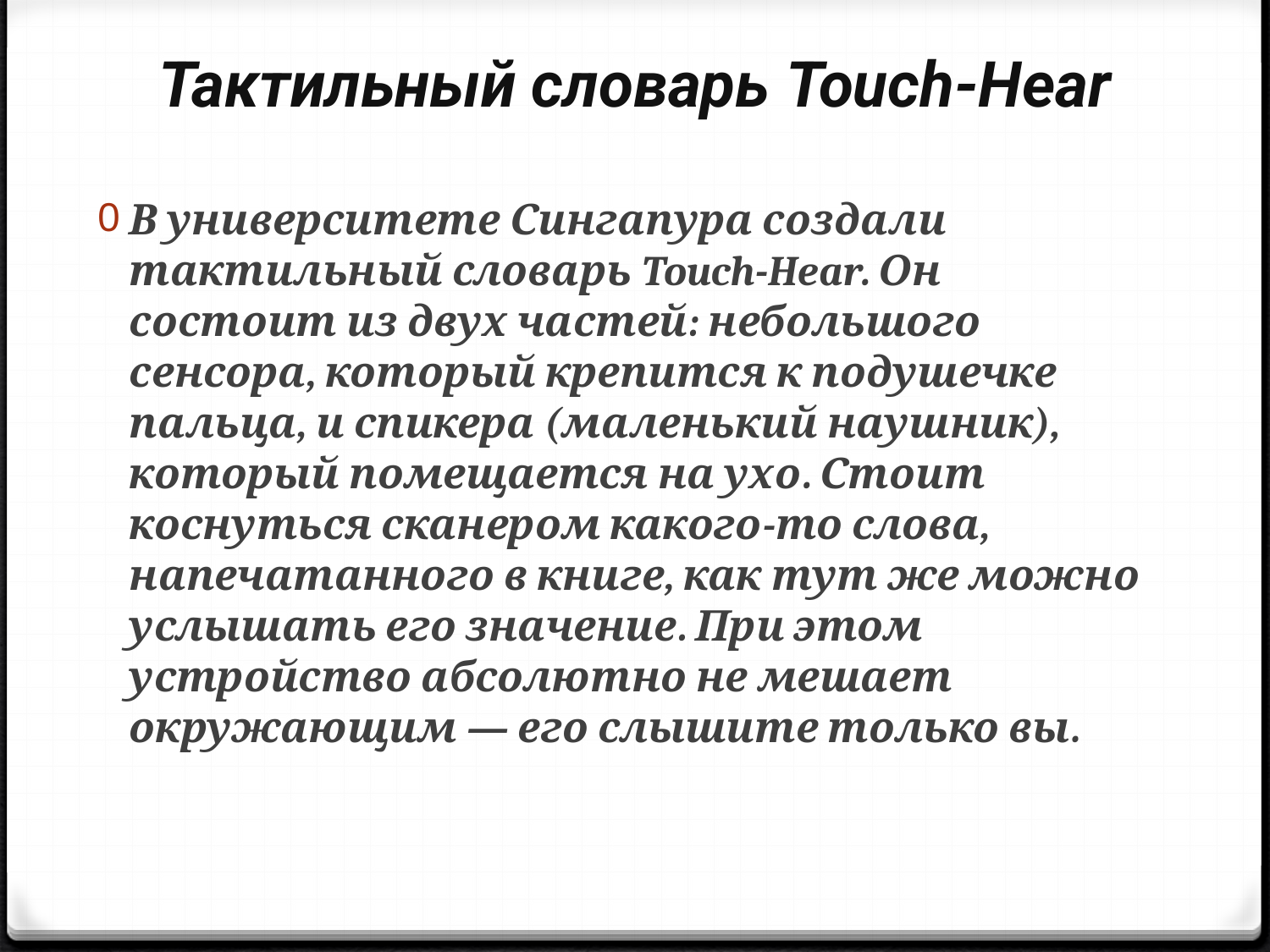

# Тактильный словарь Touch-Hear
В университете Сингапура создали тактильный словарь Touch-Hear. Он состоит из двух частей: небольшого сенсора, который крепится к подушечке пальца, и спикера (маленький наушник), который помещается на ухо. Стоит коснуться сканером какого-то слова, напечатанного в книге, как тут же можно услышать его значение. При этом устройство абсолютно не мешает окружающим — его слышите только вы.